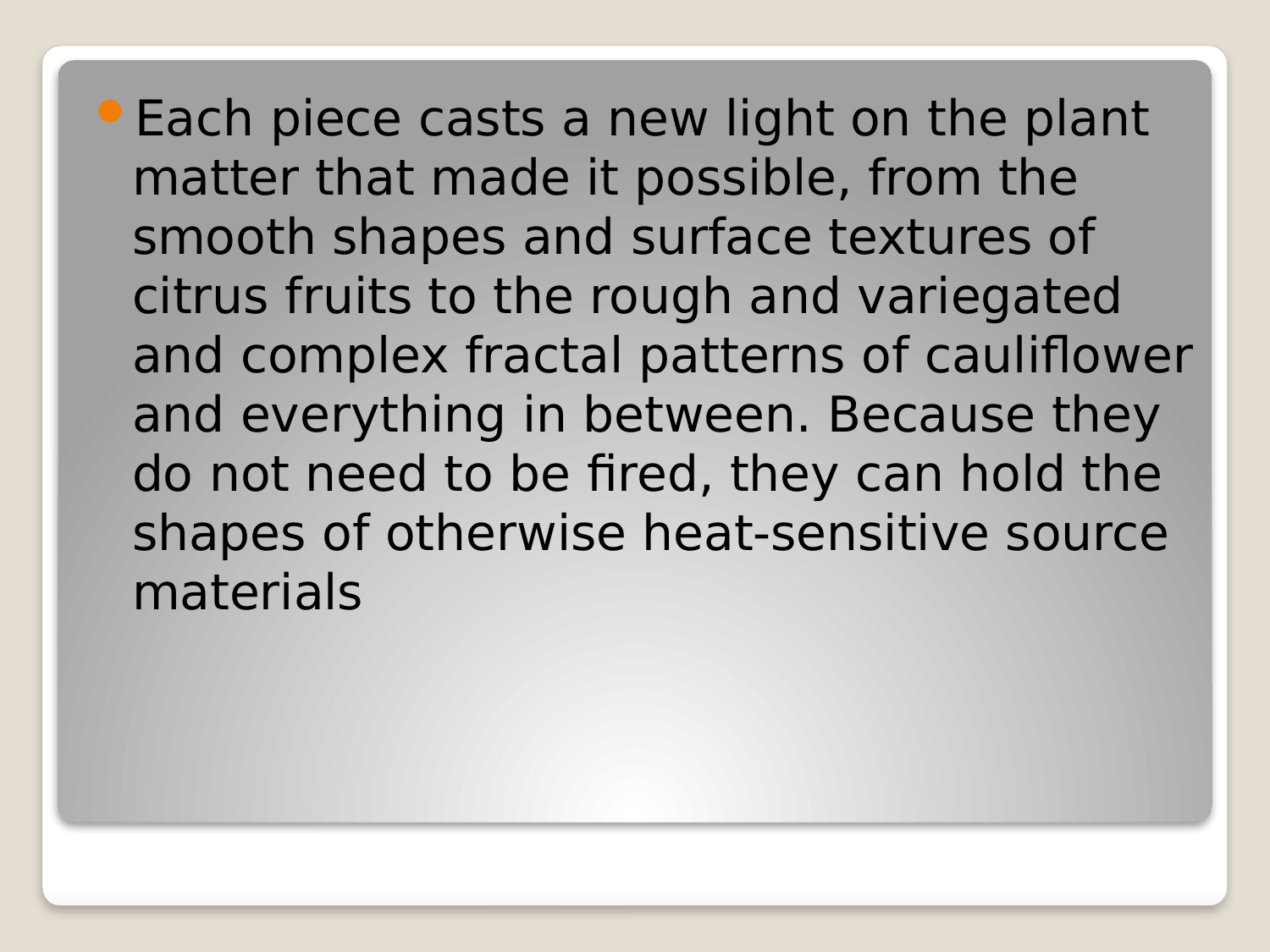

Each piece casts a new light on the plant matter that made it possible, from the smooth shapes and surface textures of citrus fruits to the rough and variegated and complex fractal patterns of cauliflower and everything in between. Because they do not need to be fired, they can hold the shapes of otherwise heat-sensitive source materials

#